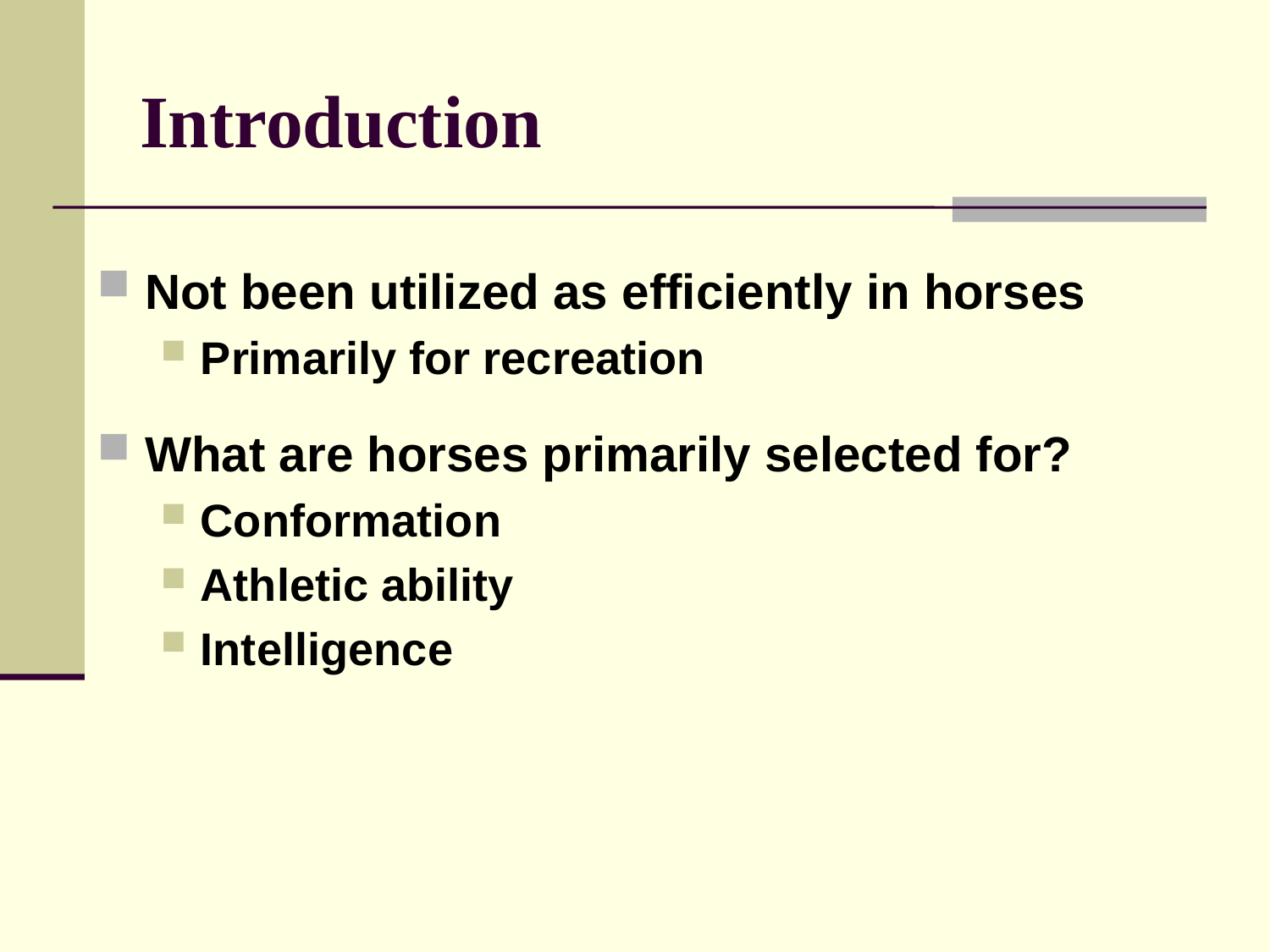

# Introduction
Not been utilized as efficiently in horses
Primarily for recreation

What are horses primarily selected for?
Conformation
Athletic ability
Intelligence